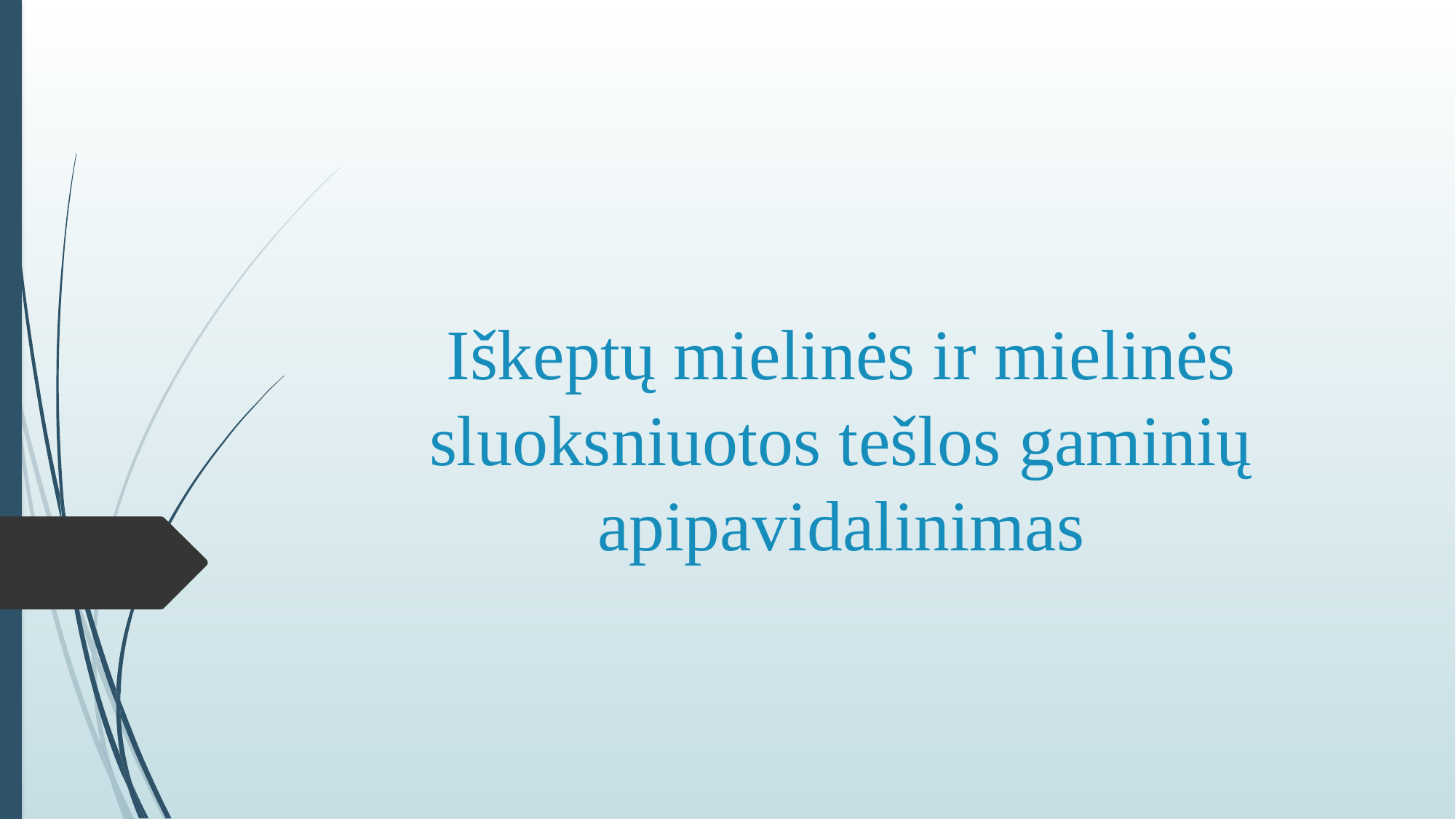

# Iškeptų mielinės ir mielinės sluoksniuotos tešlos gaminių apipavidalinimas